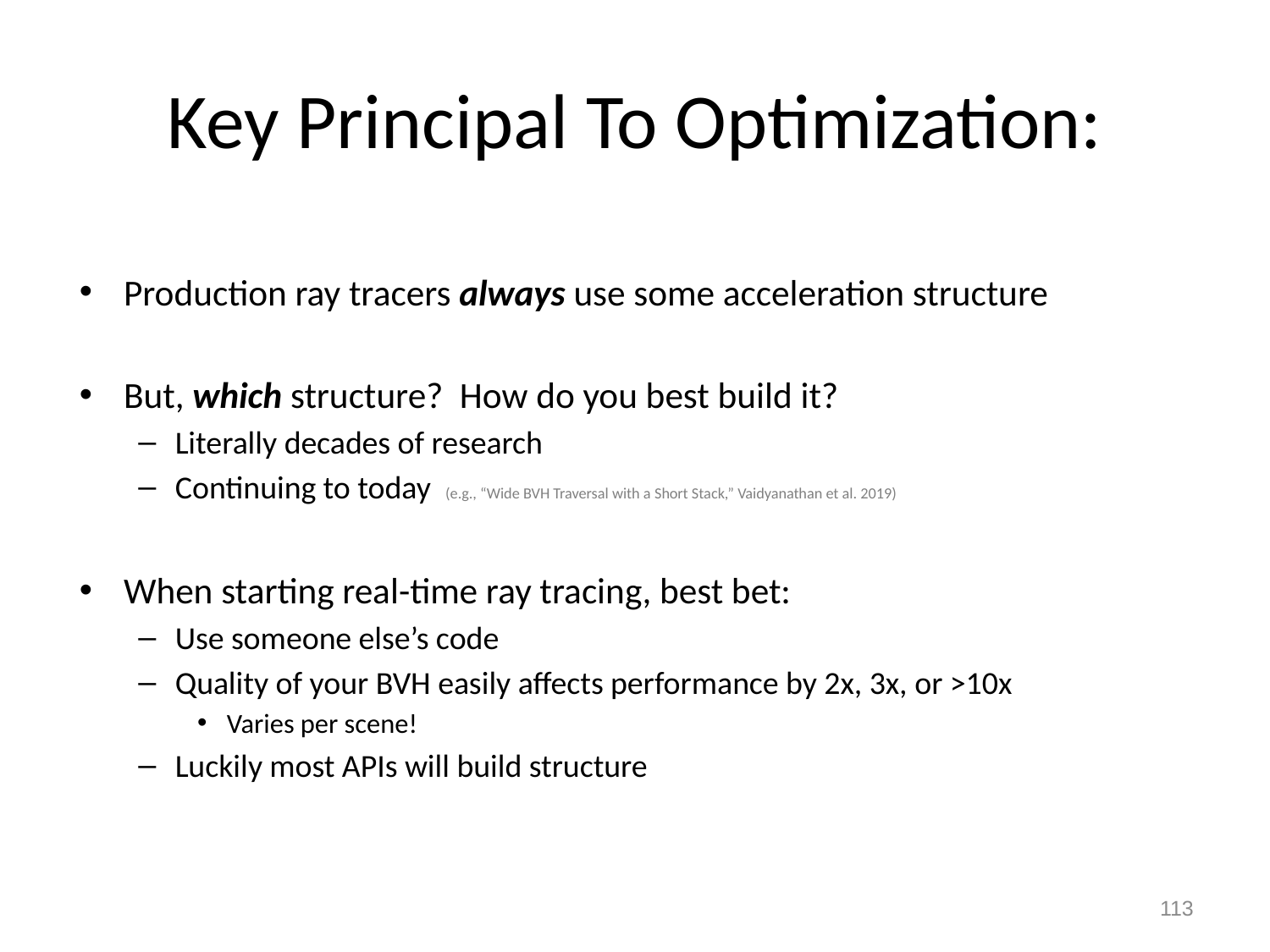

# Key Principal To Optimization:
Production ray tracers always use some acceleration structure

But, which structure?  How do you best build it?
Literally decades of research
Continuing to today  (e.g., “Wide BVH Traversal with a Short Stack,” Vaidyanathan et al. 2019)

When starting real-time ray tracing, best bet:
Use someone else’s code
Quality of your BVH easily affects performance by 2x, 3x, or >10x
Varies per scene!
Luckily most APIs will build structure

113